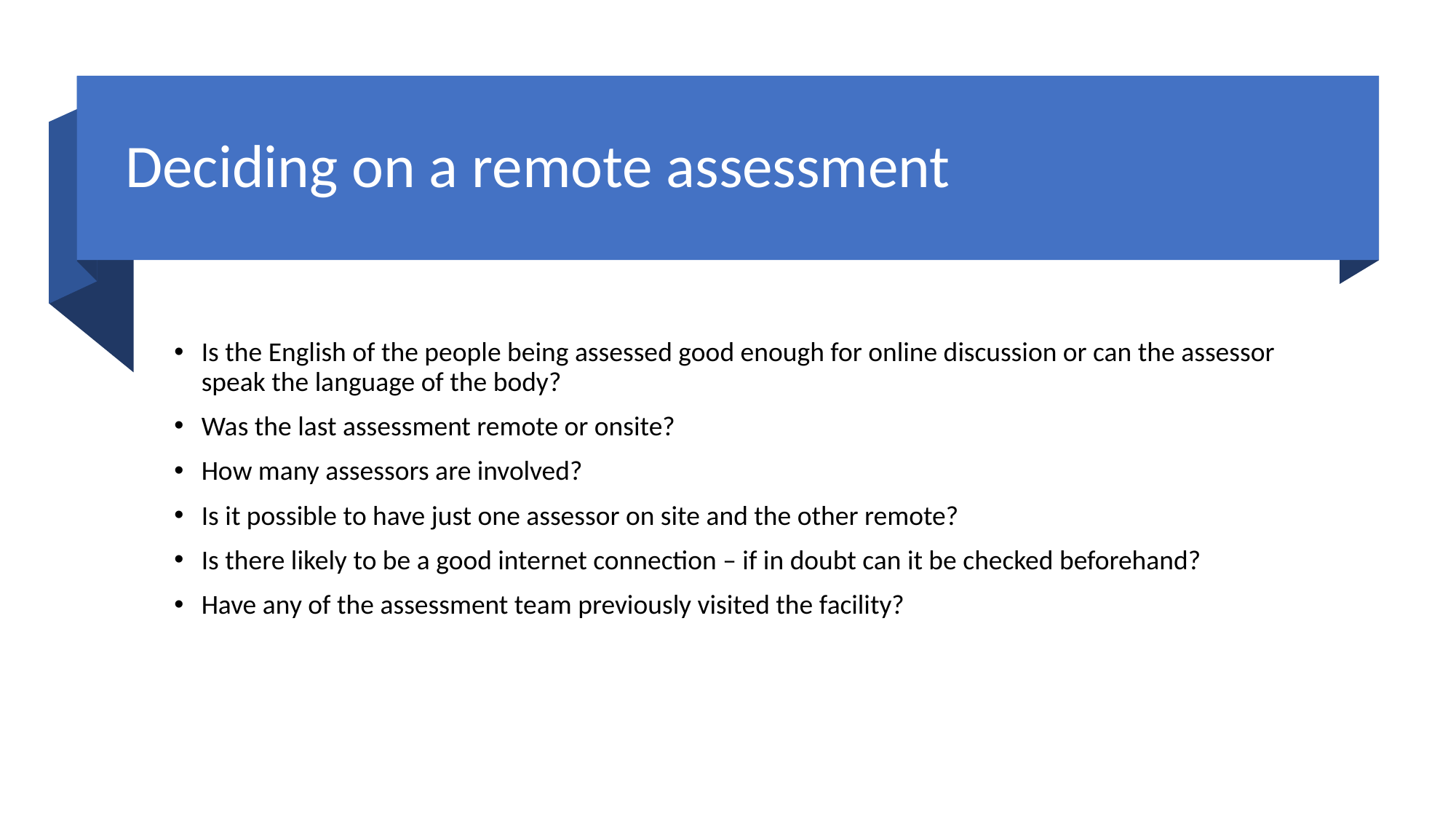

# Deciding on a remote assessment

Is the English of the people being assessed good enough for online discussion or can the assessor speak the language of the body?
Was the last assessment remote or onsite?
How many assessors are involved?
Is it possible to have just one assessor on site and the other remote?
Is there likely to be a good internet connection – if in doubt can it be checked beforehand?
Have any of the assessment team previously visited the facility?